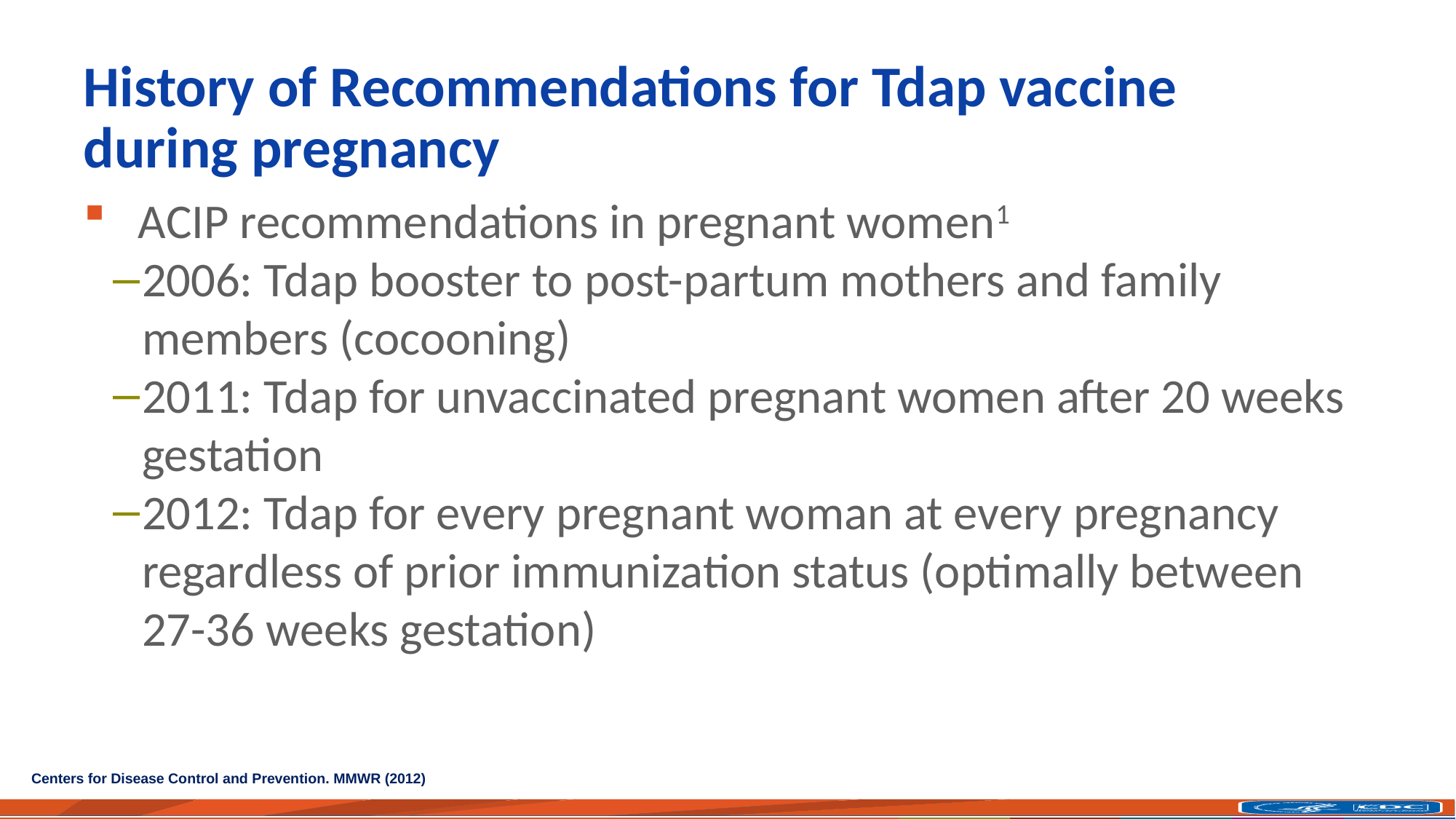

# History of Recommendations for Tdap vaccine during pregnancy
ACIP recommendations in pregnant women1
2006: Tdap booster to post-partum mothers and family members (cocooning)
2011: Tdap for unvaccinated pregnant women after 20 weeks gestation
2012: Tdap for every pregnant woman at every pregnancy regardless of prior immunization status (optimally between 27-36 weeks gestation)

Centers for Disease Control and Prevention. MMWR (2012)